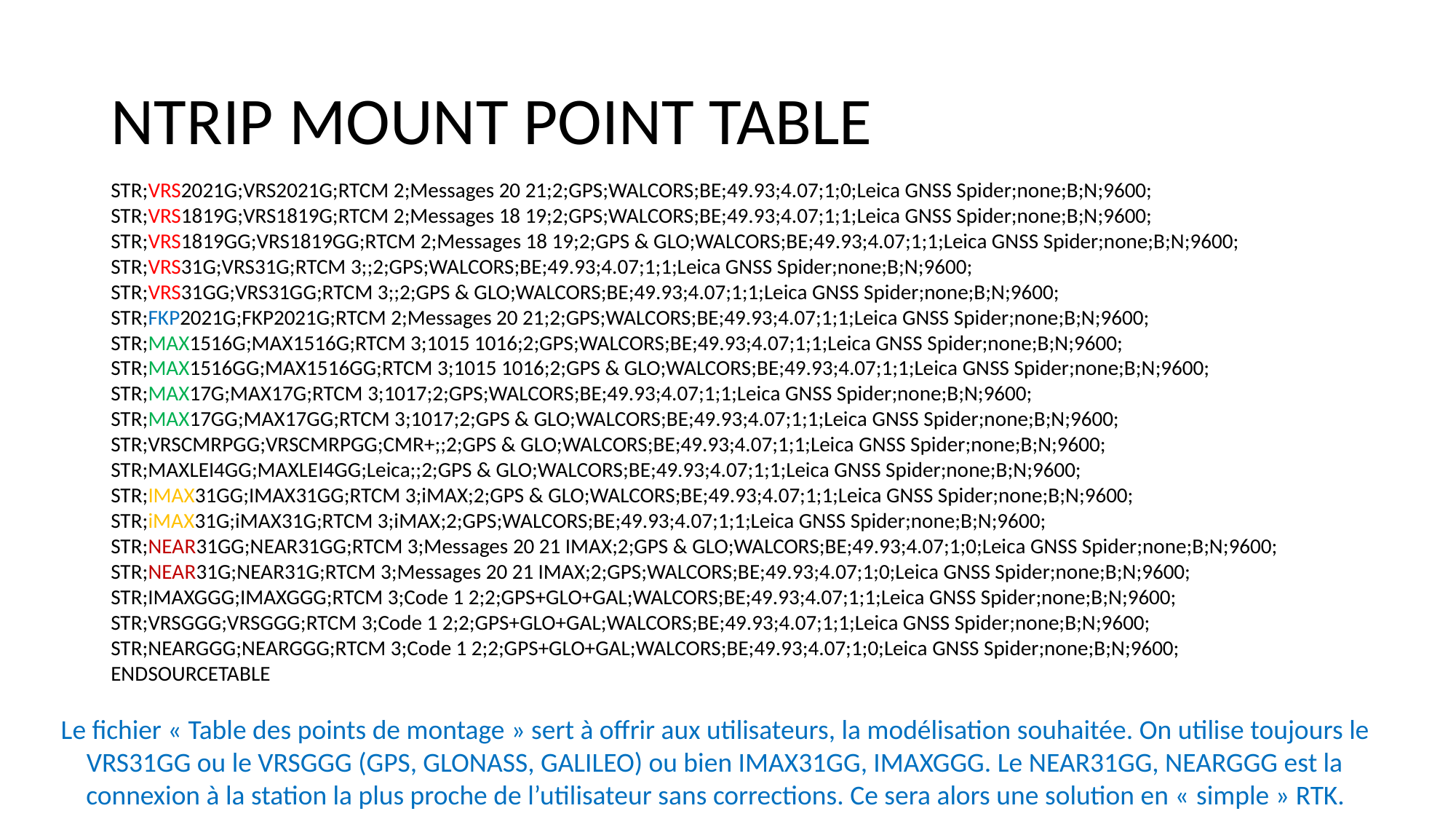

# NTRIP MOUNT POINT TABLE
STR;VRS2021G;VRS2021G;RTCM 2;Messages 20 21;2;GPS;WALCORS;BE;49.93;4.07;1;0;Leica GNSS Spider;none;B;N;9600;
STR;VRS1819G;VRS1819G;RTCM 2;Messages 18 19;2;GPS;WALCORS;BE;49.93;4.07;1;1;Leica GNSS Spider;none;B;N;9600;
STR;VRS1819GG;VRS1819GG;RTCM 2;Messages 18 19;2;GPS & GLO;WALCORS;BE;49.93;4.07;1;1;Leica GNSS Spider;none;B;N;9600;
STR;VRS31G;VRS31G;RTCM 3;;2;GPS;WALCORS;BE;49.93;4.07;1;1;Leica GNSS Spider;none;B;N;9600;
STR;VRS31GG;VRS31GG;RTCM 3;;2;GPS & GLO;WALCORS;BE;49.93;4.07;1;1;Leica GNSS Spider;none;B;N;9600;
STR;FKP2021G;FKP2021G;RTCM 2;Messages 20 21;2;GPS;WALCORS;BE;49.93;4.07;1;1;Leica GNSS Spider;none;B;N;9600;
STR;MAX1516G;MAX1516G;RTCM 3;1015 1016;2;GPS;WALCORS;BE;49.93;4.07;1;1;Leica GNSS Spider;none;B;N;9600;
STR;MAX1516GG;MAX1516GG;RTCM 3;1015 1016;2;GPS & GLO;WALCORS;BE;49.93;4.07;1;1;Leica GNSS Spider;none;B;N;9600;
STR;MAX17G;MAX17G;RTCM 3;1017;2;GPS;WALCORS;BE;49.93;4.07;1;1;Leica GNSS Spider;none;B;N;9600;
STR;MAX17GG;MAX17GG;RTCM 3;1017;2;GPS & GLO;WALCORS;BE;49.93;4.07;1;1;Leica GNSS Spider;none;B;N;9600;
STR;VRSCMRPGG;VRSCMRPGG;CMR+;;2;GPS & GLO;WALCORS;BE;49.93;4.07;1;1;Leica GNSS Spider;none;B;N;9600;
STR;MAXLEI4GG;MAXLEI4GG;Leica;;2;GPS & GLO;WALCORS;BE;49.93;4.07;1;1;Leica GNSS Spider;none;B;N;9600;
STR;IMAX31GG;IMAX31GG;RTCM 3;iMAX;2;GPS & GLO;WALCORS;BE;49.93;4.07;1;1;Leica GNSS Spider;none;B;N;9600;
STR;iMAX31G;iMAX31G;RTCM 3;iMAX;2;GPS;WALCORS;BE;49.93;4.07;1;1;Leica GNSS Spider;none;B;N;9600;
STR;NEAR31GG;NEAR31GG;RTCM 3;Messages 20 21 IMAX;2;GPS & GLO;WALCORS;BE;49.93;4.07;1;0;Leica GNSS Spider;none;B;N;9600;
STR;NEAR31G;NEAR31G;RTCM 3;Messages 20 21 IMAX;2;GPS;WALCORS;BE;49.93;4.07;1;0;Leica GNSS Spider;none;B;N;9600;
STR;IMAXGGG;IMAXGGG;RTCM 3;Code 1 2;2;GPS+GLO+GAL;WALCORS;BE;49.93;4.07;1;1;Leica GNSS Spider;none;B;N;9600;
STR;VRSGGG;VRSGGG;RTCM 3;Code 1 2;2;GPS+GLO+GAL;WALCORS;BE;49.93;4.07;1;1;Leica GNSS Spider;none;B;N;9600;
STR;NEARGGG;NEARGGG;RTCM 3;Code 1 2;2;GPS+GLO+GAL;WALCORS;BE;49.93;4.07;1;0;Leica GNSS Spider;none;B;N;9600;
ENDSOURCETABLE

Le fichier « Table des points de montage » sert à offrir aux utilisateurs, la modélisation souhaitée. On utilise toujours le VRS31GG ou le VRSGGG (GPS, GLONASS, GALILEO) ou bien IMAX31GG, IMAXGGG. Le NEAR31GG, NEARGGG est la connexion à la station la plus proche de l’utilisateur sans corrections. Ce sera alors une solution en « simple » RTK.